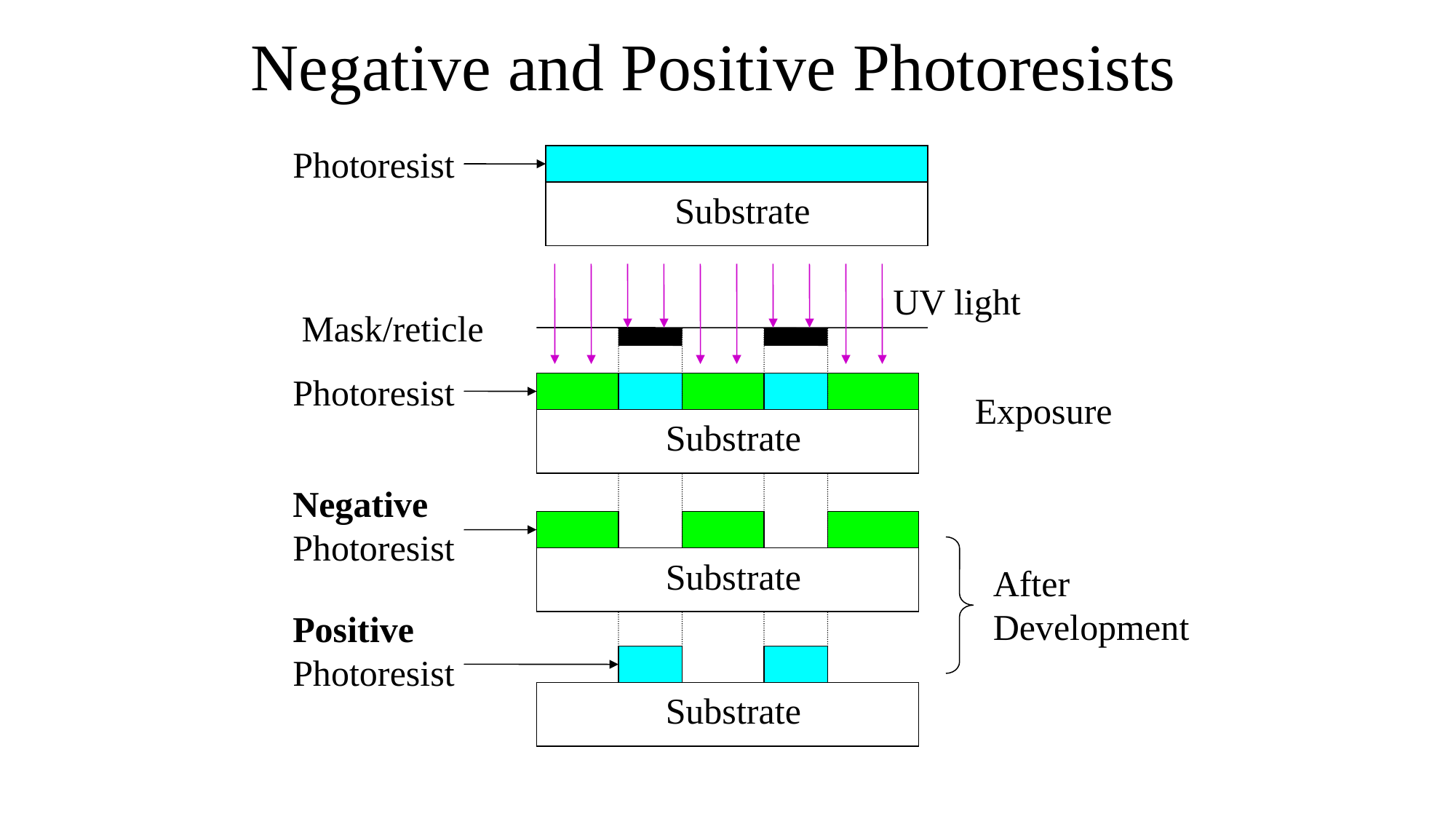

Negative and Positive Photoresists
Photoresist

Substrate

UV light
Mask/reticle

Photoresist

Exposure

Substrate
Negative Photoresist

Substrate
After Development
Positive Photoresist

Substrate